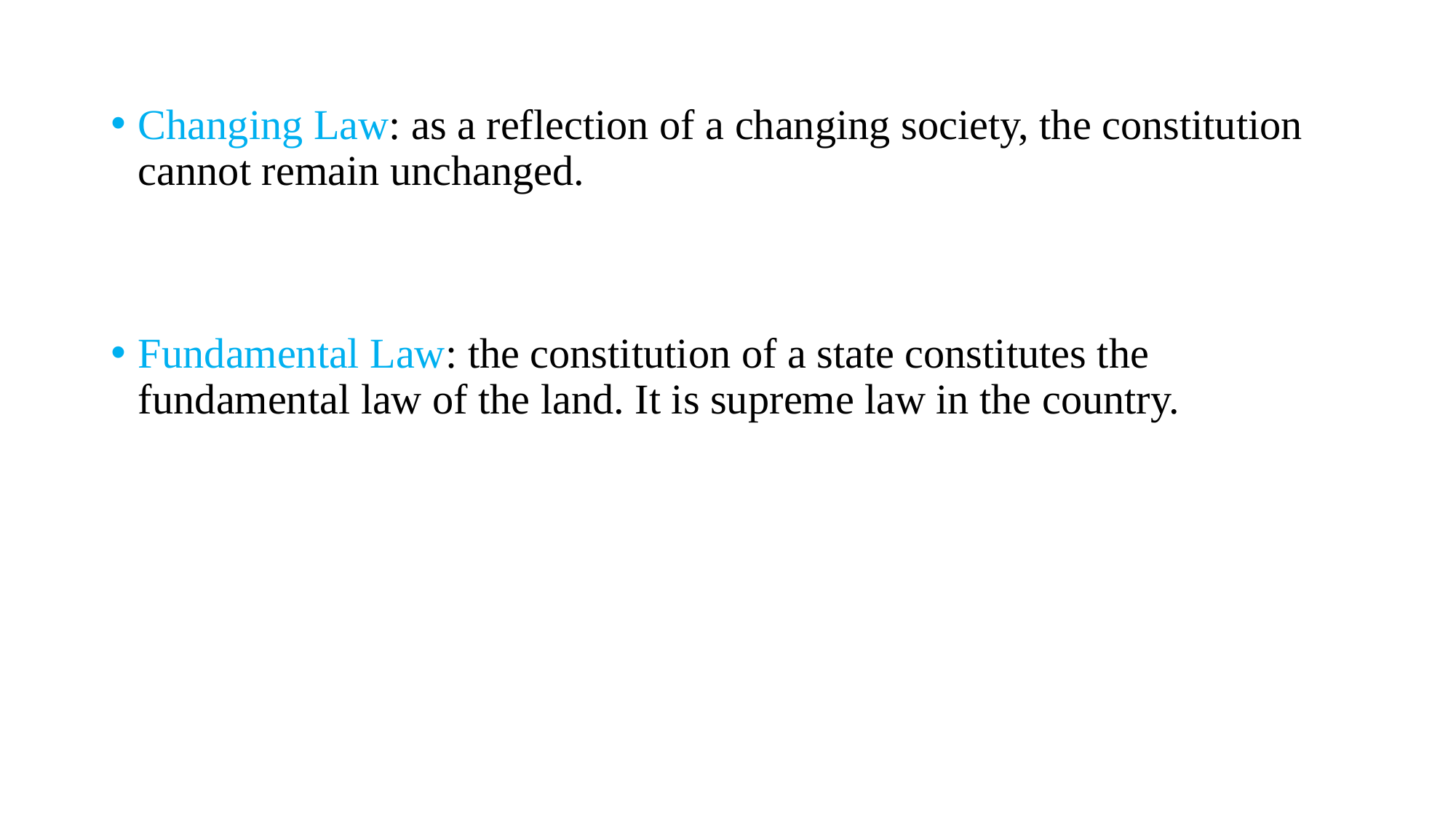

Changing Law: as a reflection of a changing society, the constitution cannot remain unchanged.

Fundamental Law: the constitution of a state constitutes the fundamental law of the land. It is supreme law in the country.